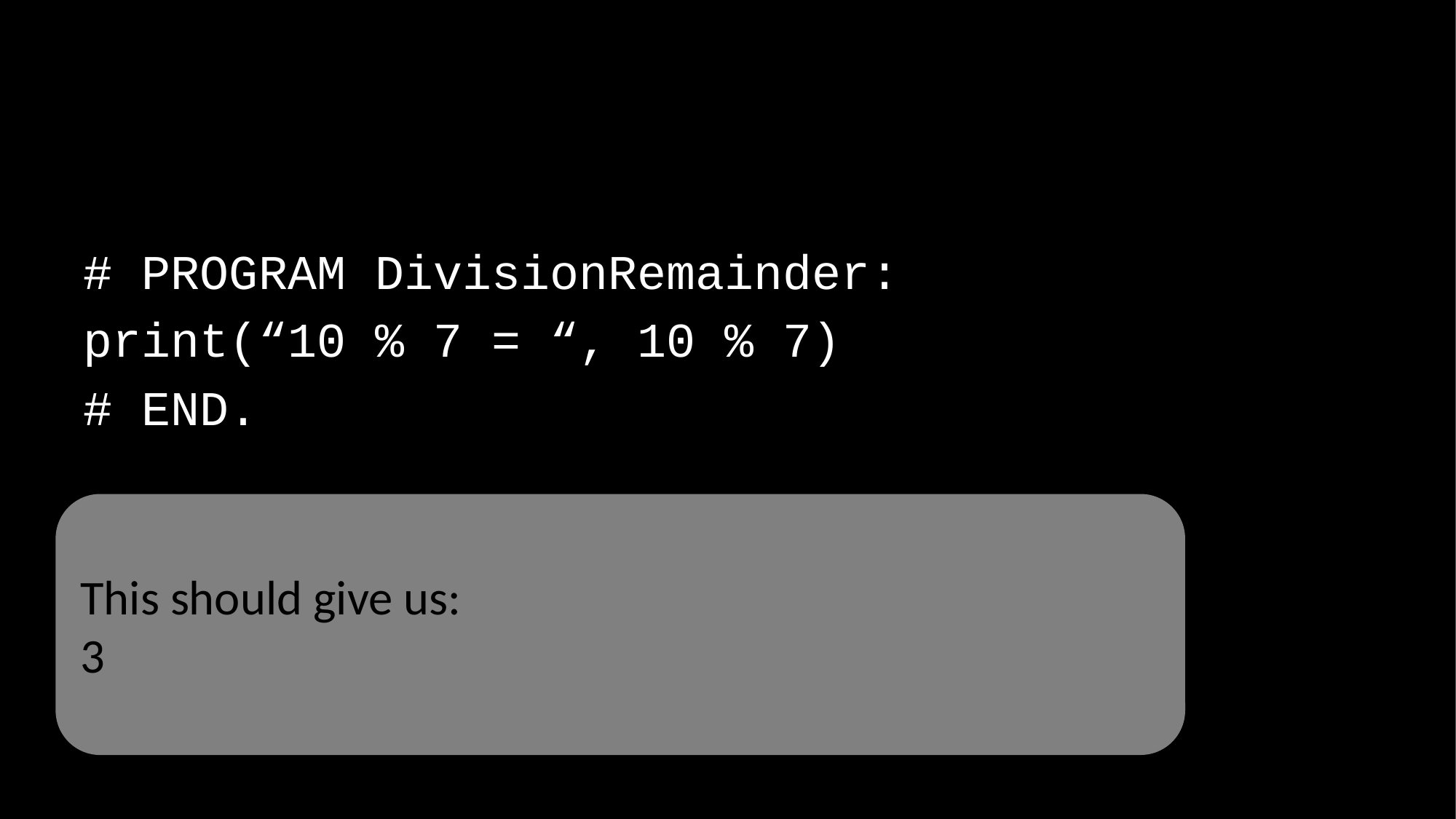

# PROGRAM DivisionRemainder:
print(“10 % 7 = “, 10 % 7)
# END.
This should give us:
3